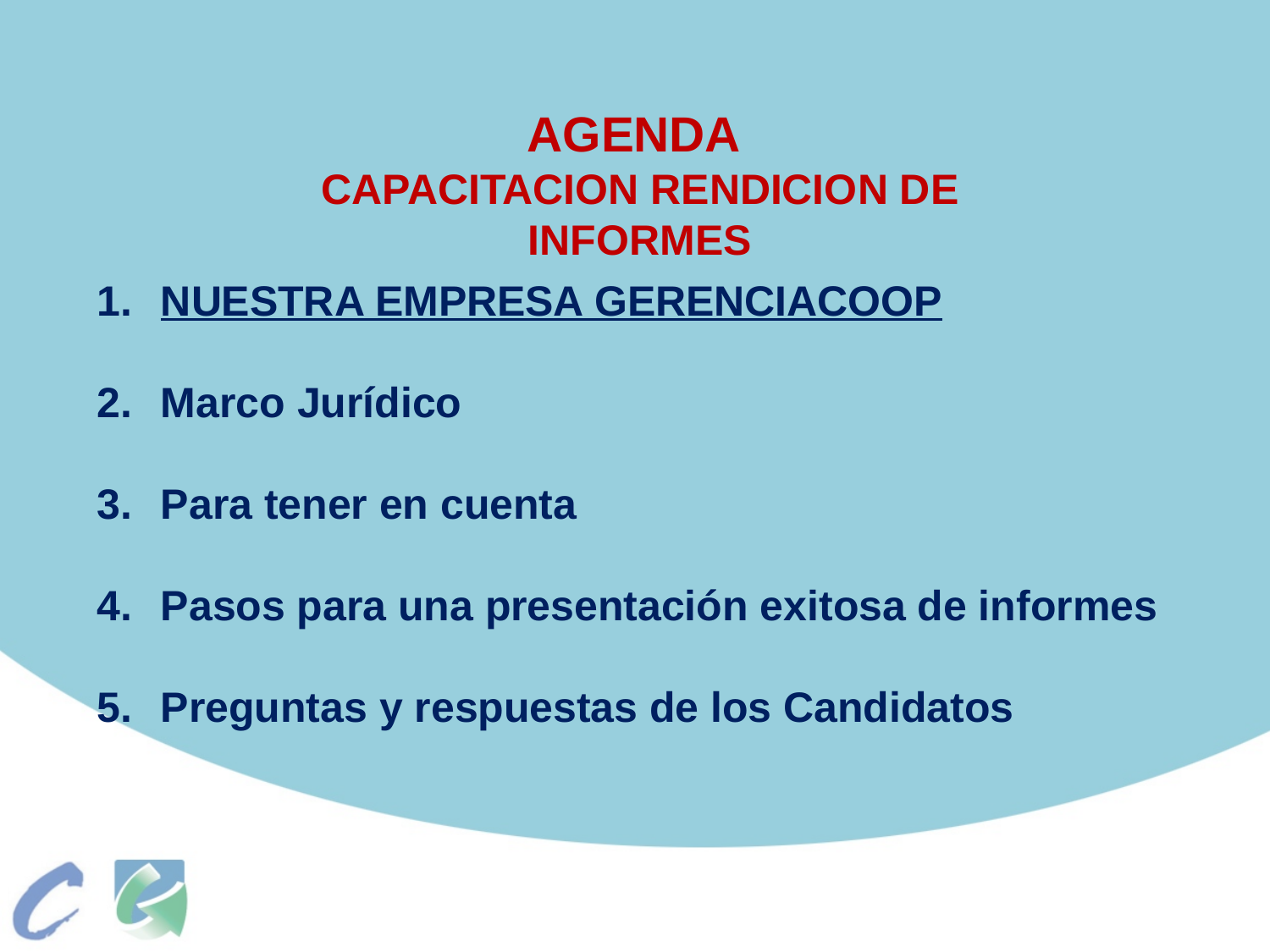

AGENDA
CAPACITACION RENDICION DE INFORMES
NUESTRA EMPRESA GERENCIACOOP
Marco Jurídico
Para tener en cuenta
Pasos para una presentación exitosa de informes
Preguntas y respuestas de los Candidatos